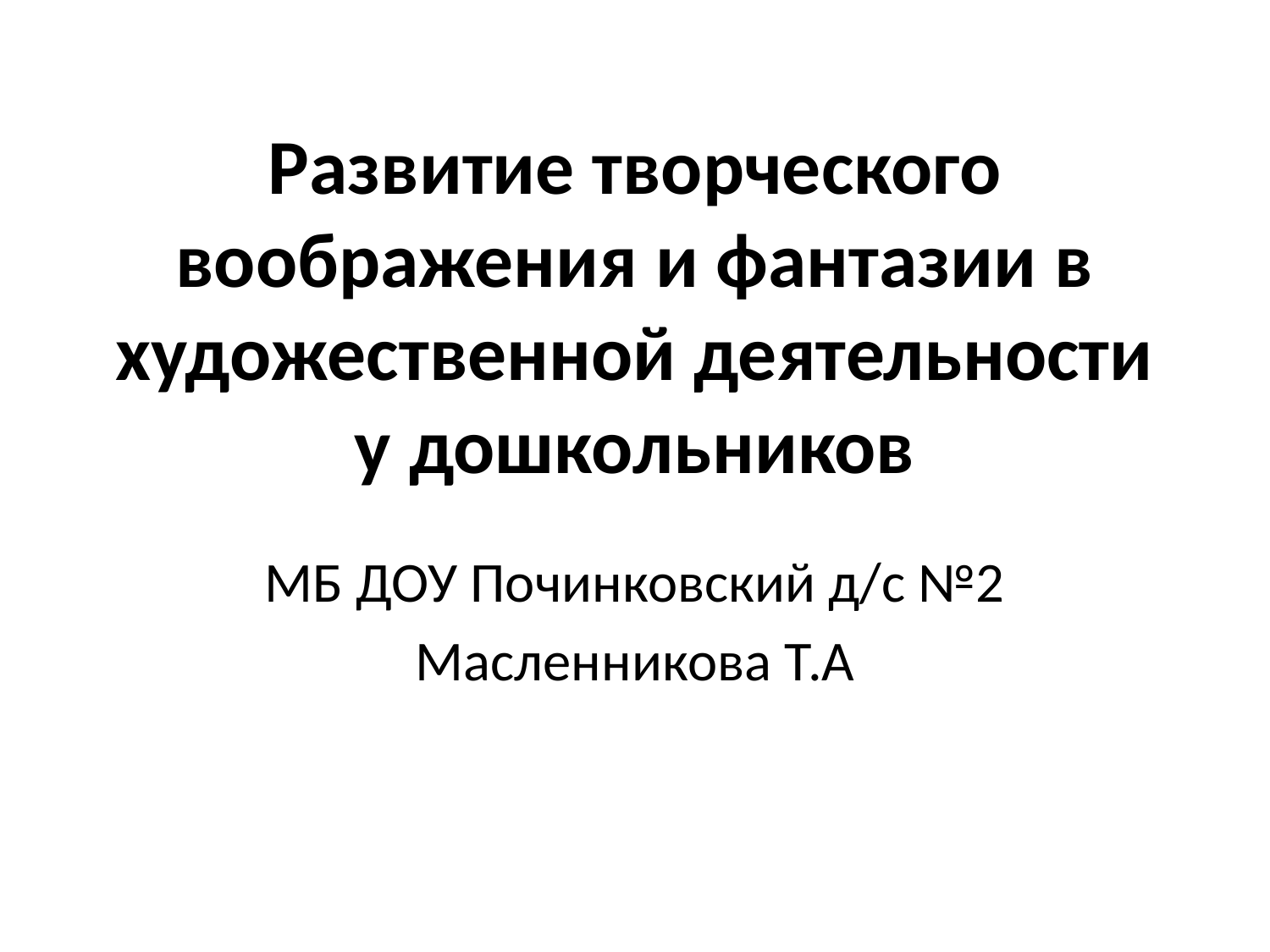

# Развитие творческого воображения и фантазии в художественной деятельности у дошкольников
МБ ДОУ Починковский д/с №2
Масленникова Т.А